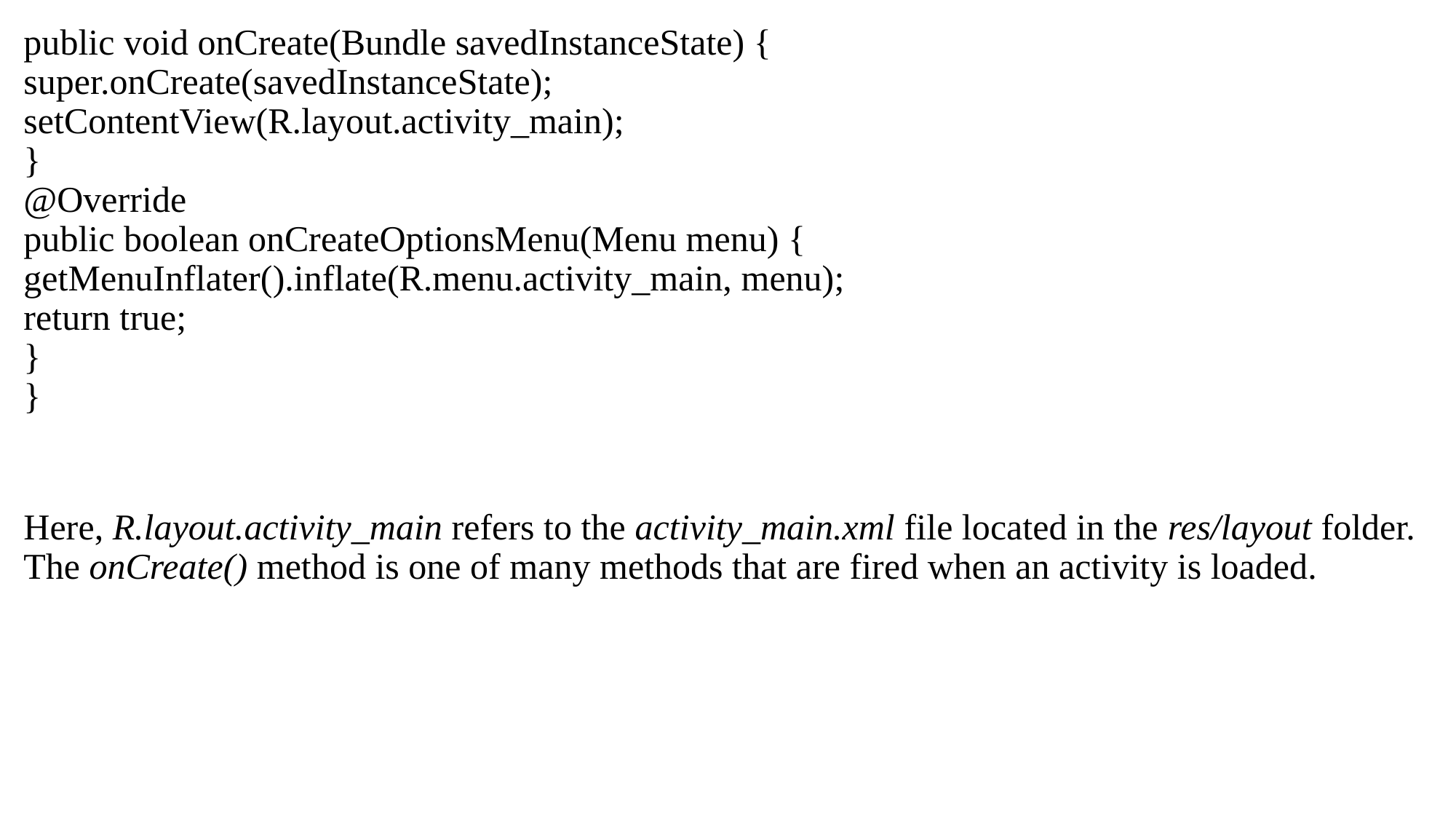

public void onCreate(Bundle savedInstanceState) {
super.onCreate(savedInstanceState);
setContentView(R.layout.activity_main);
}
@Override
public boolean onCreateOptionsMenu(Menu menu) {
getMenuInflater().inflate(R.menu.activity_main, menu);
return true;
}
}
Here, R.layout.activity_main refers to the activity_main.xml file located in the res/layout folder. The onCreate() method is one of many methods that are fired when an activity is loaded.